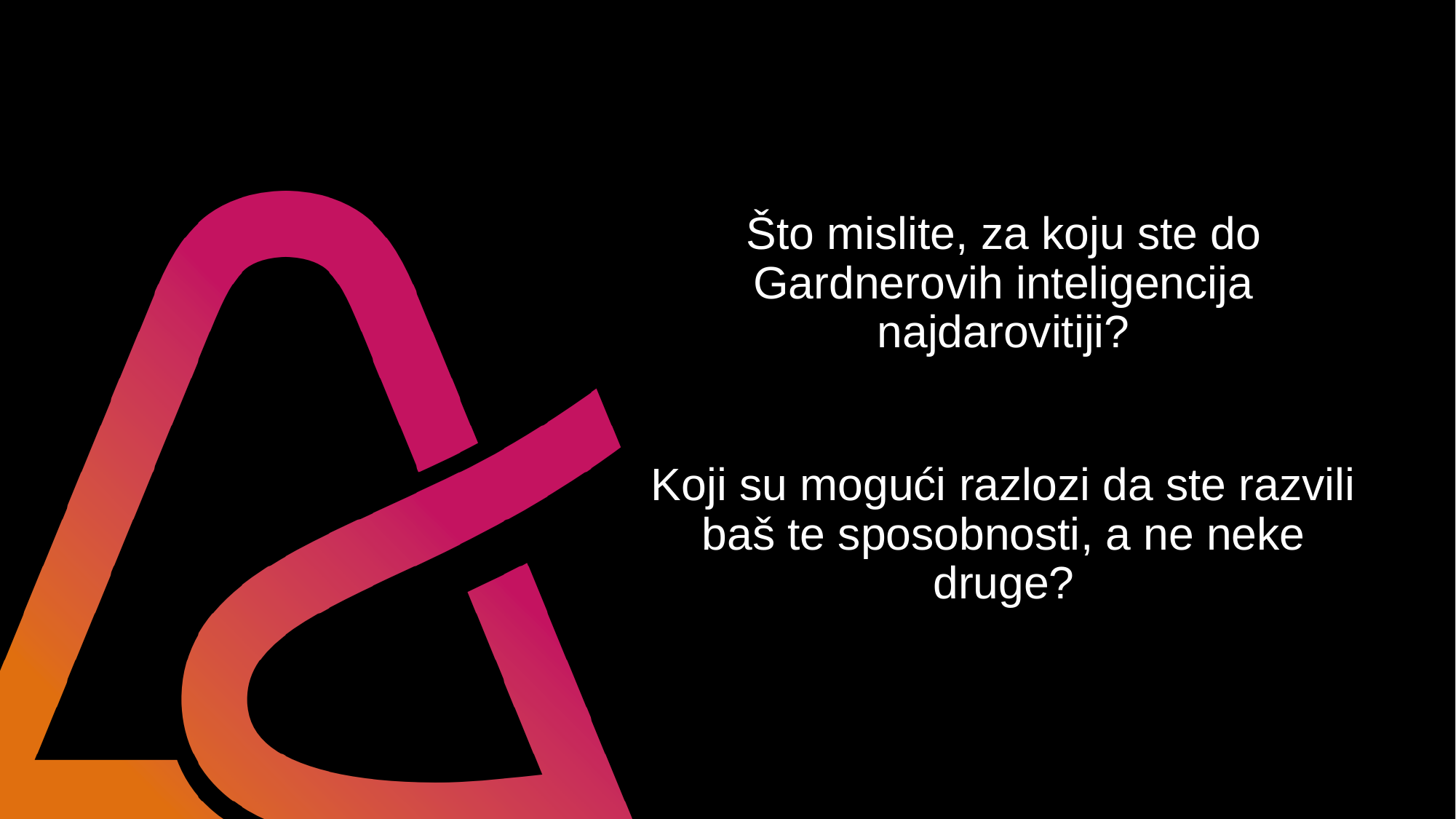

# Što mislite, za koju ste do Gardnerovih inteligencija najdarovitiji?
Koji su mogući razlozi da ste razvili baš te sposobnosti, a ne neke druge?